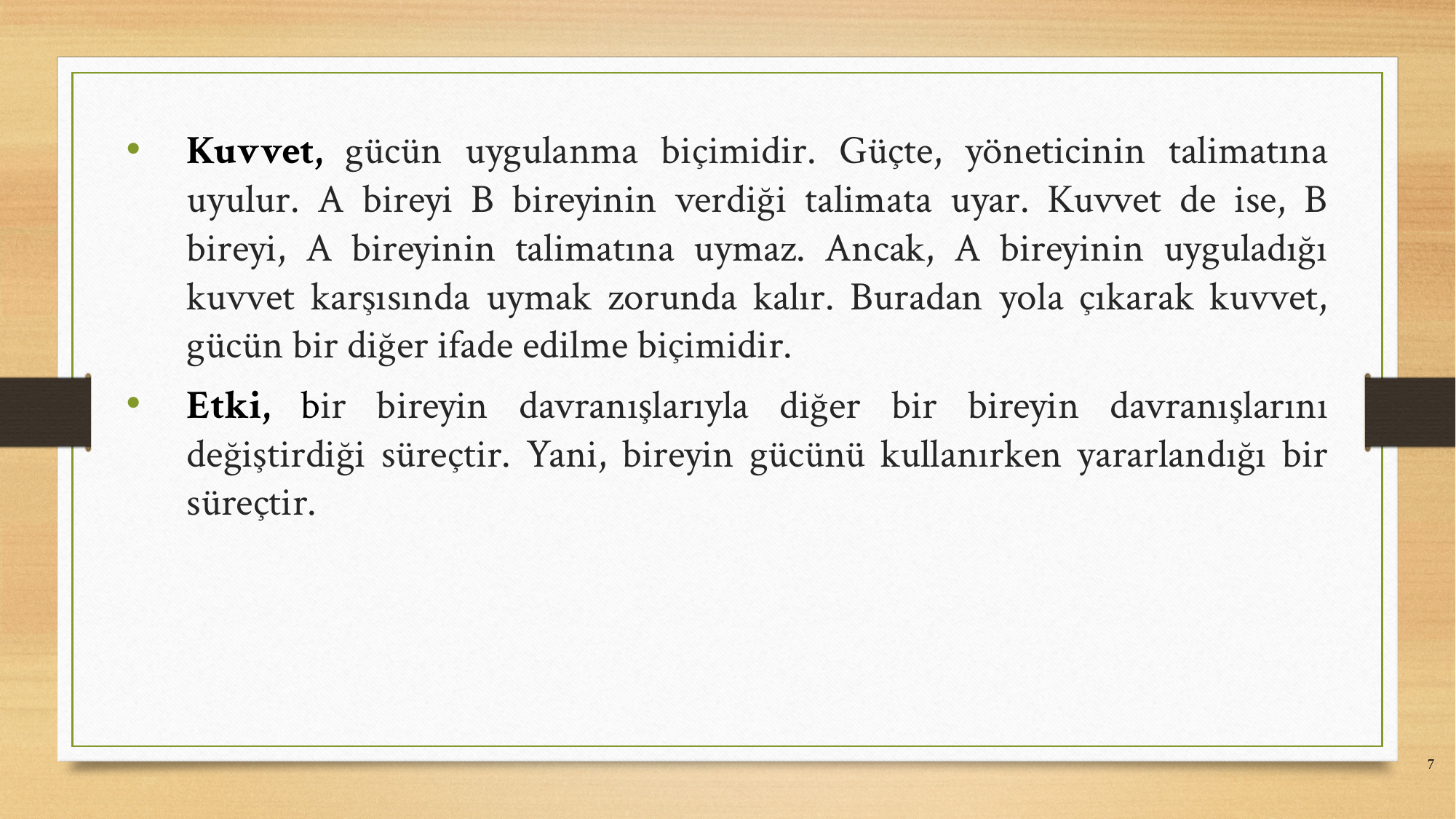

Kuvvet, gücün uygulanma biçimidir. Güçte, yöneticinin talimatına uyulur. A bireyi B bireyinin verdiği talimata uyar. Kuvvet de ise, B bireyi, A bireyinin talimatına uymaz. Ancak, A bireyinin uyguladığı kuvvet karşısında uymak zorunda kalır. Buradan yola çıkarak kuvvet, gücün bir diğer ifade edilme biçimidir.
Etki, bir bireyin davranışlarıyla diğer bir bireyin davranışlarını değiştirdiği süreçtir. Yani, bireyin gücünü kullanırken yararlandığı bir süreçtir.
7